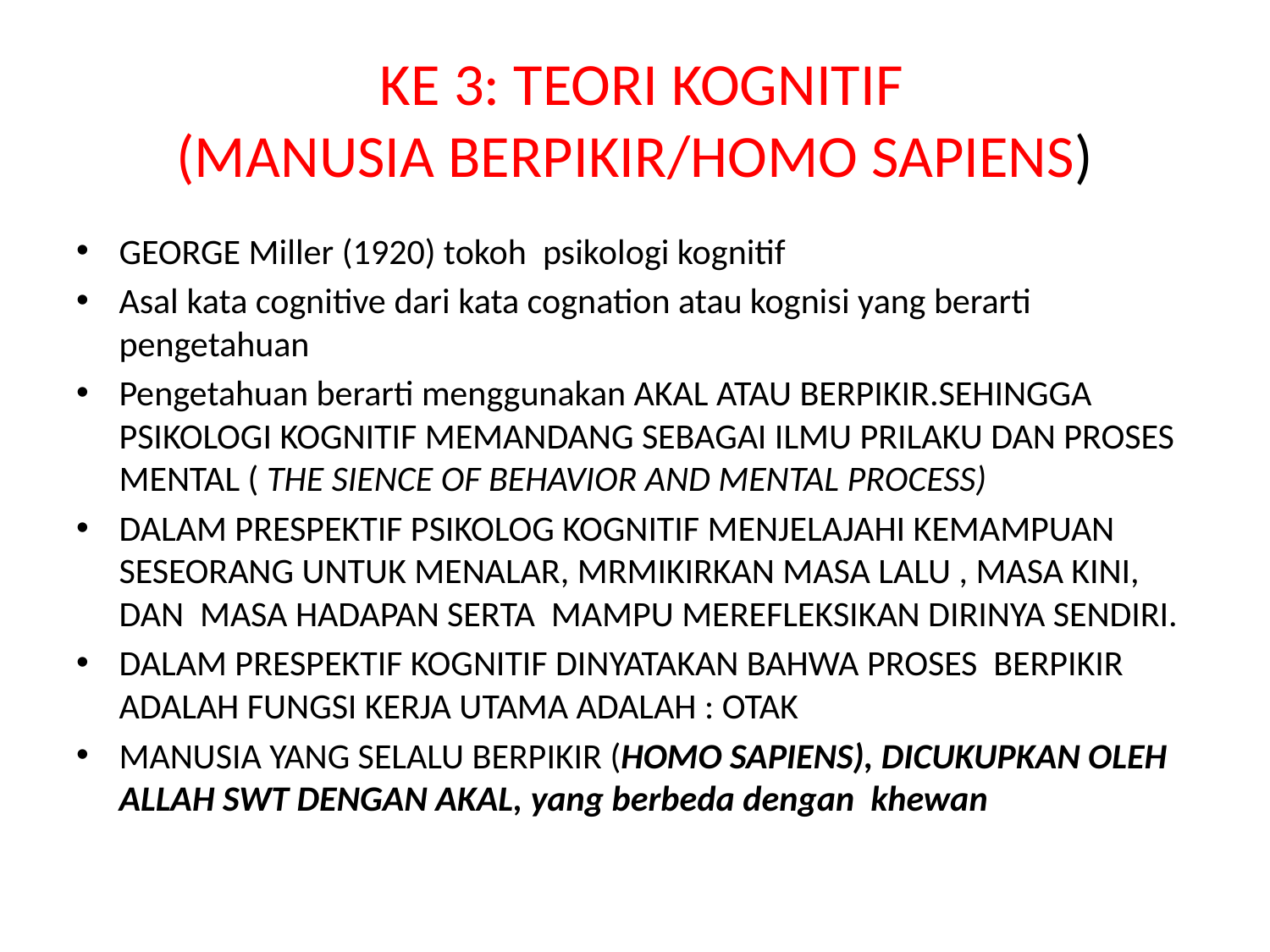

# KE 3: TEORI KOGNITIF (MANUSIA BERPIKIR/HOMO SAPIENS)
GEORGE Miller (1920) tokoh  psikologi kognitif
Asal kata cognitive dari kata cognation atau kognisi yang berarti pengetahuan
Pengetahuan berarti menggunakan AKAL ATAU BERPIKIR.SEHINGGA PSIKOLOGI KOGNITIF MEMANDANG SEBAGAI ILMU PRILAKU DAN PROSES MENTAL ( THE SIENCE OF BEHAVIOR AND MENTAL PROCESS)
DALAM PRESPEKTIF PSIKOLOG KOGNITIF MENJELAJAHI KEMAMPUAN SESEORANG UNTUK MENALAR, MRMIKIRKAN MASA LALU , MASA KINI, DAN  MASA HADAPAN SERTA  MAMPU MEREFLEKSIKAN DIRINYA SENDIRI.
DALAM PRESPEKTIF KOGNITIF DINYATAKAN BAHWA PROSES  BERPIKIR ADALAH FUNGSI KERJA UTAMA ADALAH : OTAK
MANUSIA YANG SELALU BERPIKIR (HOMO SAPIENS), DICUKUPKAN OLEH ALLAH SWT DENGAN AKAL, yang berbeda dengan  khewan